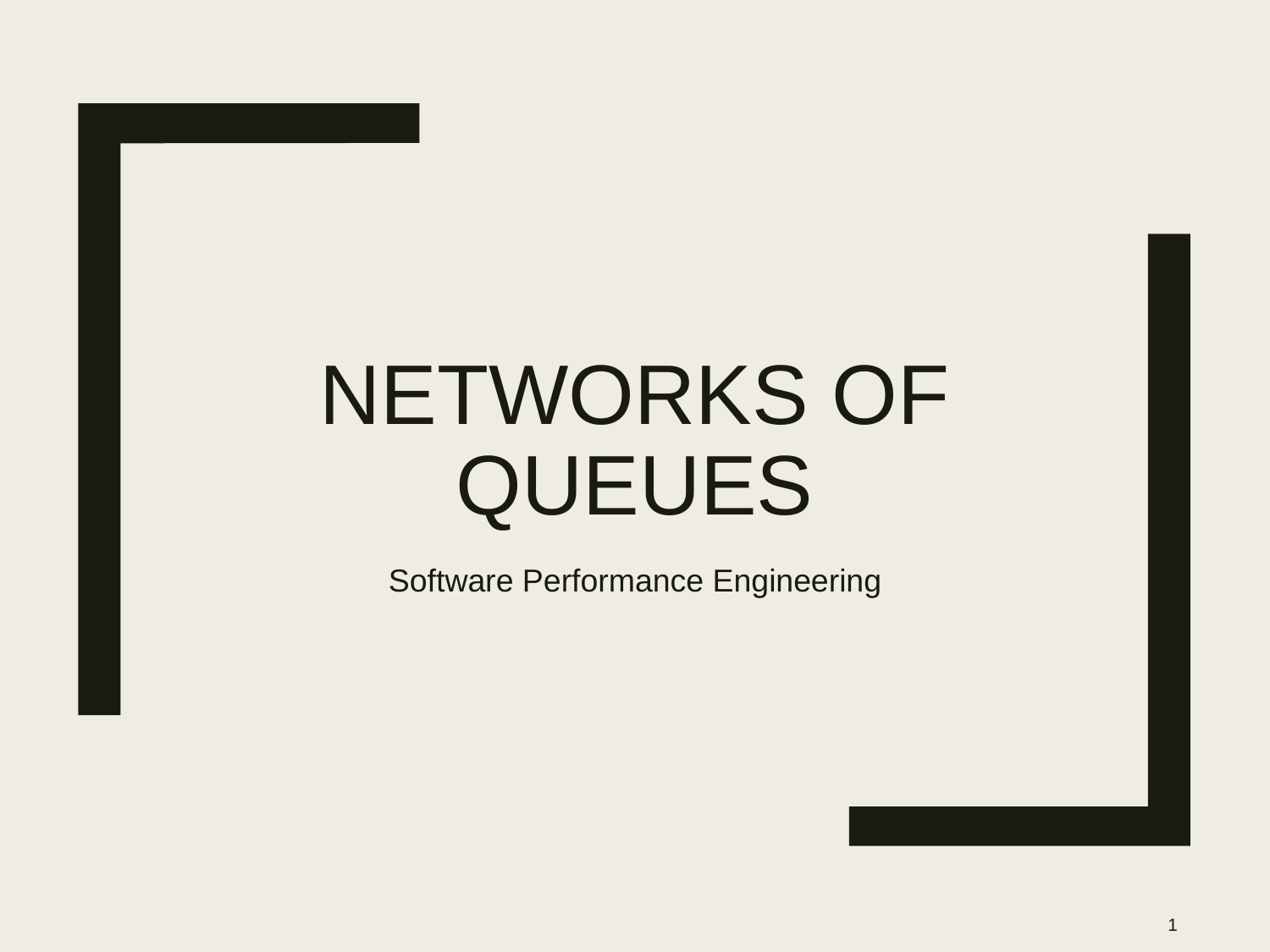

# Networks of Queues
Software Performance Engineering

1